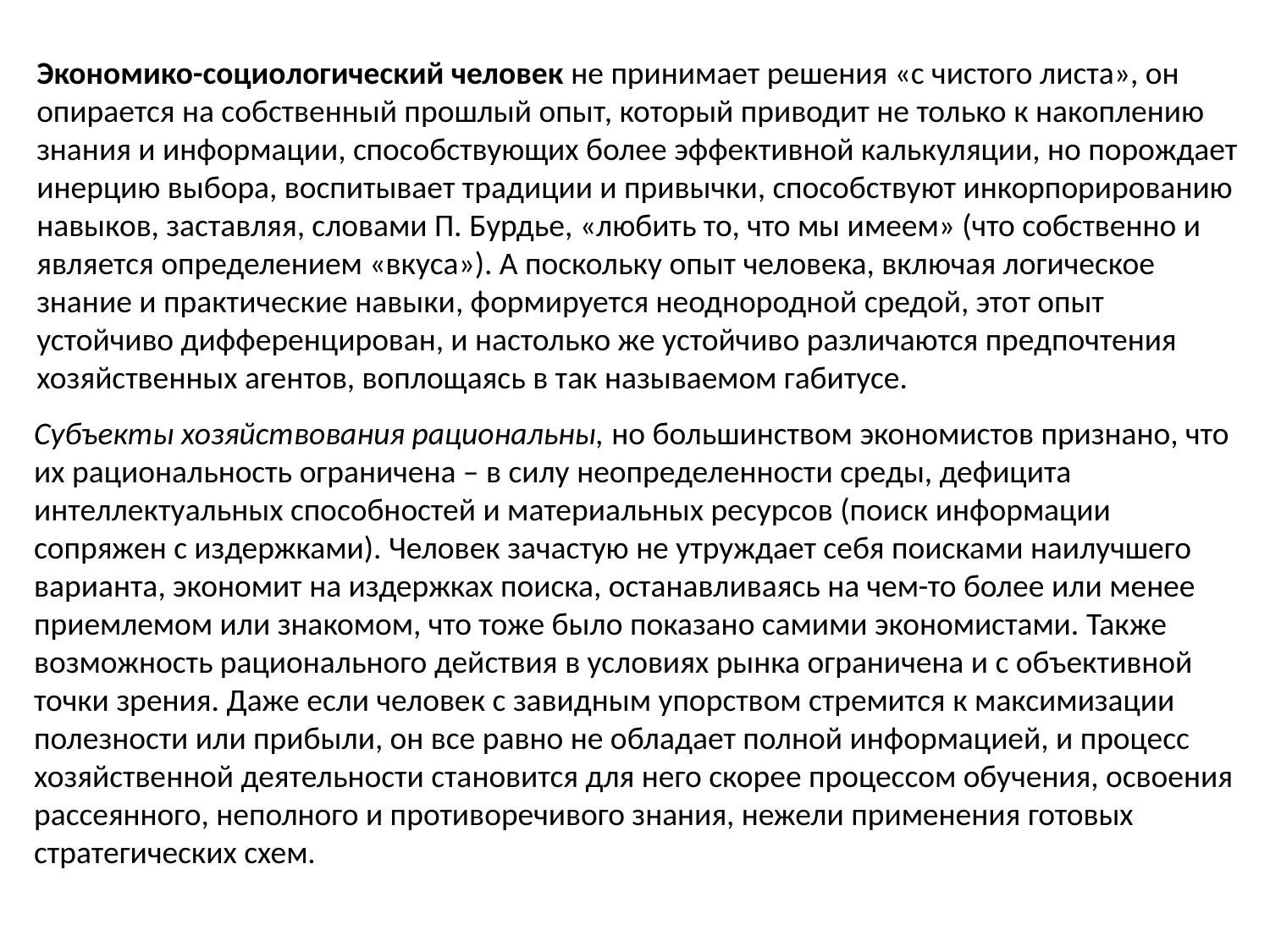

Экономико-социологический человек не принимает решения «с чистого листа», он опирается на собственный прошлый опыт, который приводит не только к накоплению знания и информации, способствующих более эффективной калькуляции, но порождает инерцию выбора, воспитывает традиции и привычки, способствуют инкорпорированию навыков, заставляя, словами П. Бурдье, «любить то, что мы имеем» (что собственно и является определением «вкуса»). А поскольку опыт человека, включая логическое знание и практические навыки, формируется неоднородной средой, этот опыт устойчиво дифференцирован, и настолько же устойчиво различаются предпочтения хозяйственных агентов, воплощаясь в так называемом габитусе.
Субъекты хозяйствования рациональны, но большинством экономистов признано, что их рациональность ограничена – в силу неопределенности среды, дефицита интеллектуальных способностей и материальных ресурсов (поиск информации сопряжен с издержками). Человек зачастую не утруждает себя поисками наилучшего варианта, экономит на издержках поиска, останавливаясь на чем-то более или менее приемлемом или знакомом, что тоже было показано самими экономистами. Также возможность рационального действия в условиях рынка ограничена и с объективной точки зрения. Даже если человек с завидным упорством стремится к максимизации полезности или прибыли, он все равно не обладает полной информацией, и процесс хозяйственной деятельности становится для него скорее процессом обучения, освоения рассеянного, неполного и противоречивого знания, нежели применения готовых стратегических схем.